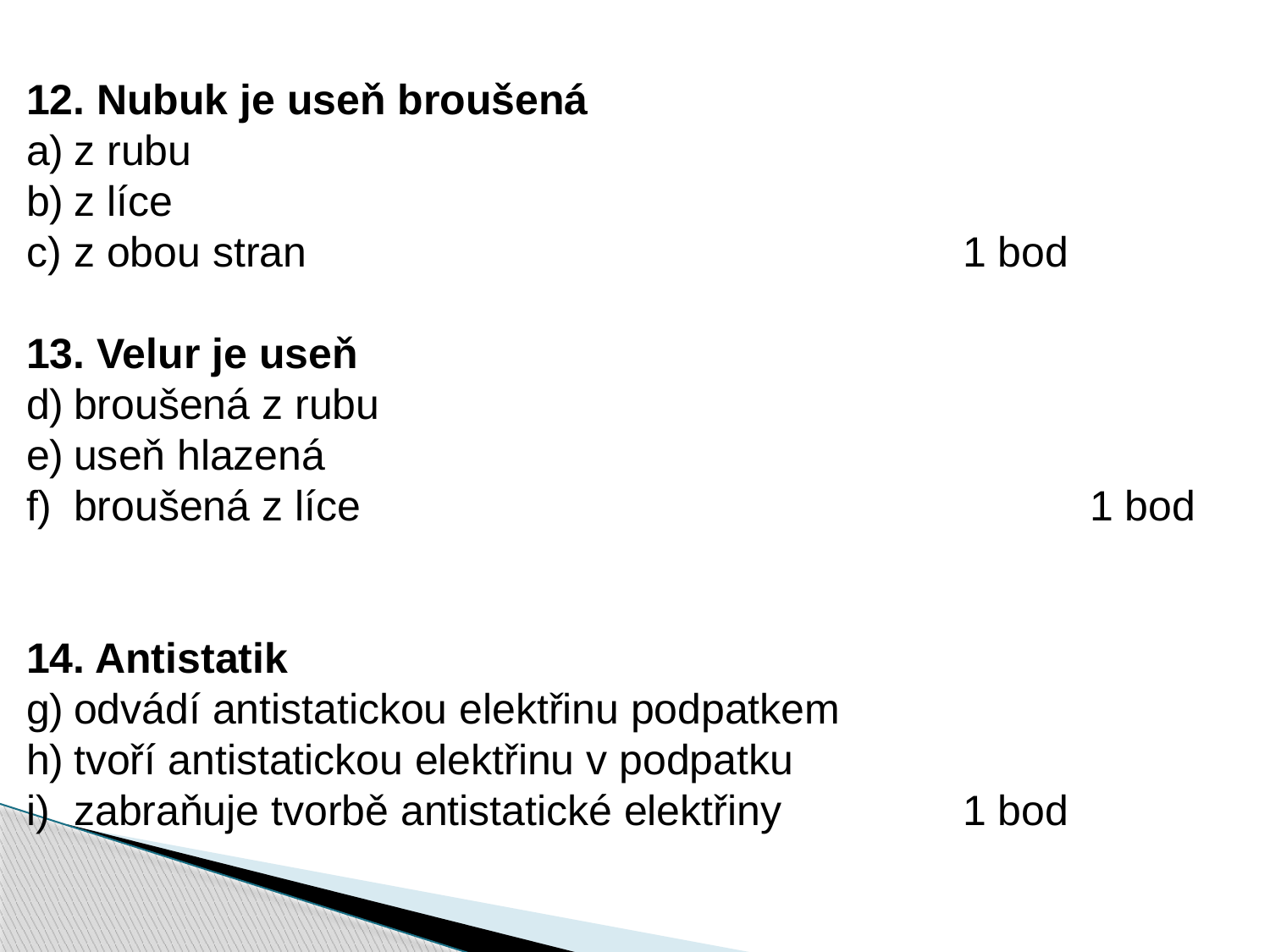

12. Nubuk je useň broušená
z rubu
z líce
z obou stran						1 bod

13. Velur je useň
broušená z rubu
useň hlazená
broušená z líce						1 bod

14. Antistatik
odvádí antistatickou elektřinu podpatkem
tvoří antistatickou elektřinu v podpatku
zabraňuje tvorbě antistatické elektřiny		1 bod